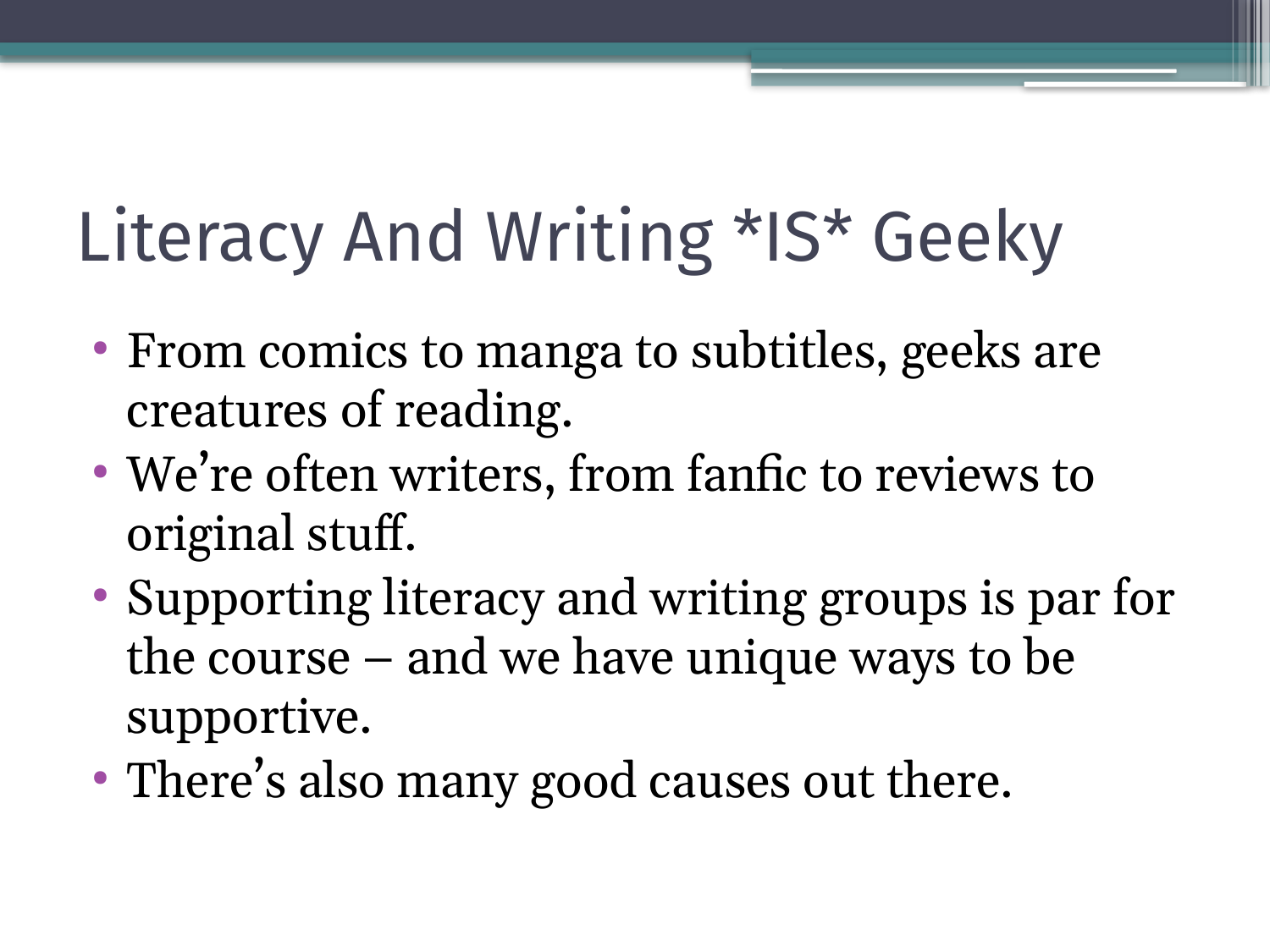

# Literacy And Writing *IS* Geeky
From comics to manga to subtitles, geeks are creatures of reading.
We’re often writers, from fanfic to reviews to original stuff.
Supporting literacy and writing groups is par for the course – and we have unique ways to be supportive.
There’s also many good causes out there.